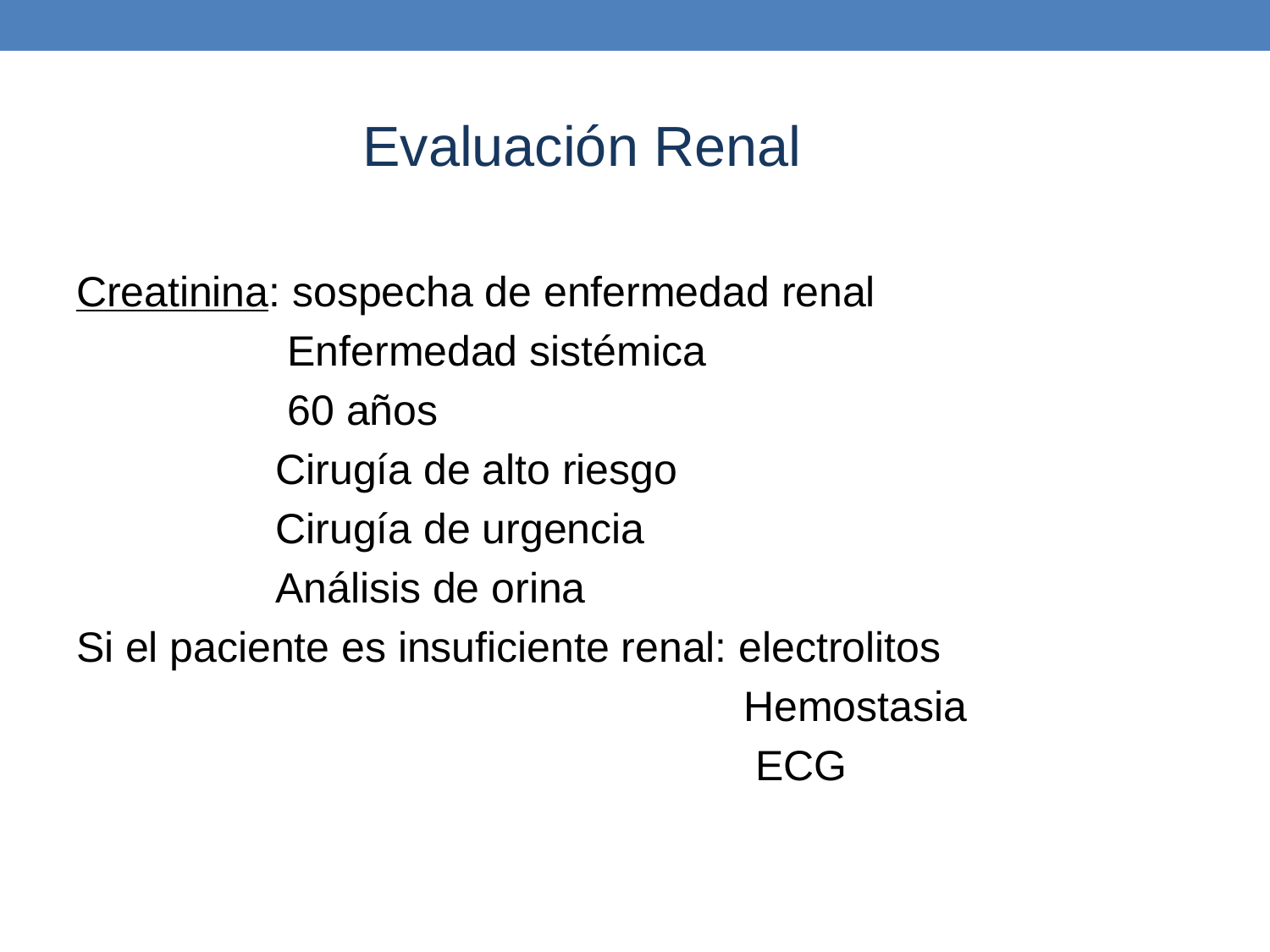

Evaluación Renal

Creatinina: sospecha de enfermedad renal
 Enfermedad sistémica
 60 años
Cirugía de alto riesgo
Cirugía de urgencia
Análisis de orina
Si el paciente es insuficiente renal: electrolitos
       Hemostasia
        ECG